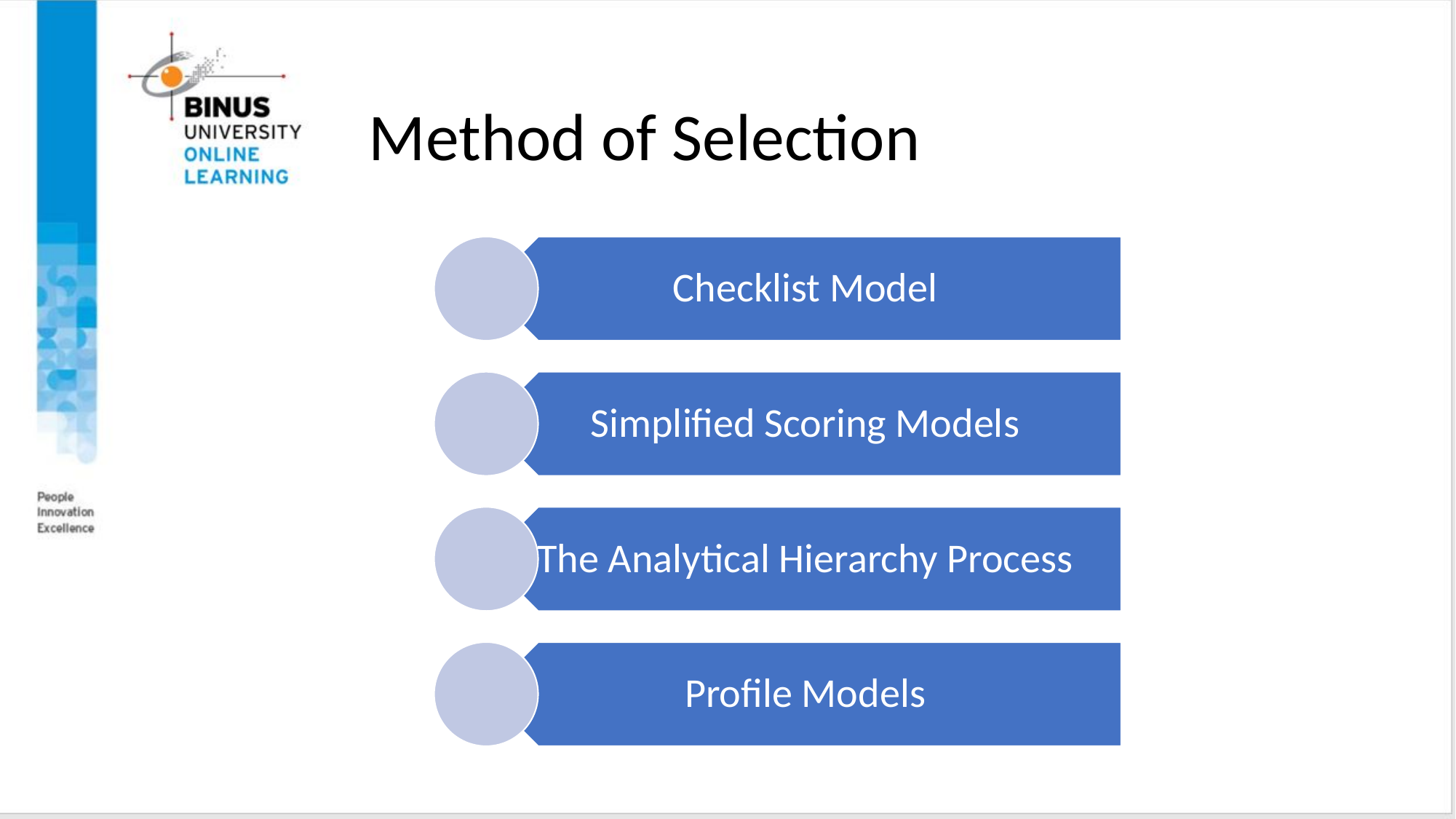

# Method of Selection
Checklist Model
Simplified Scoring Models
The Analytical Hierarchy Process
Profile Models